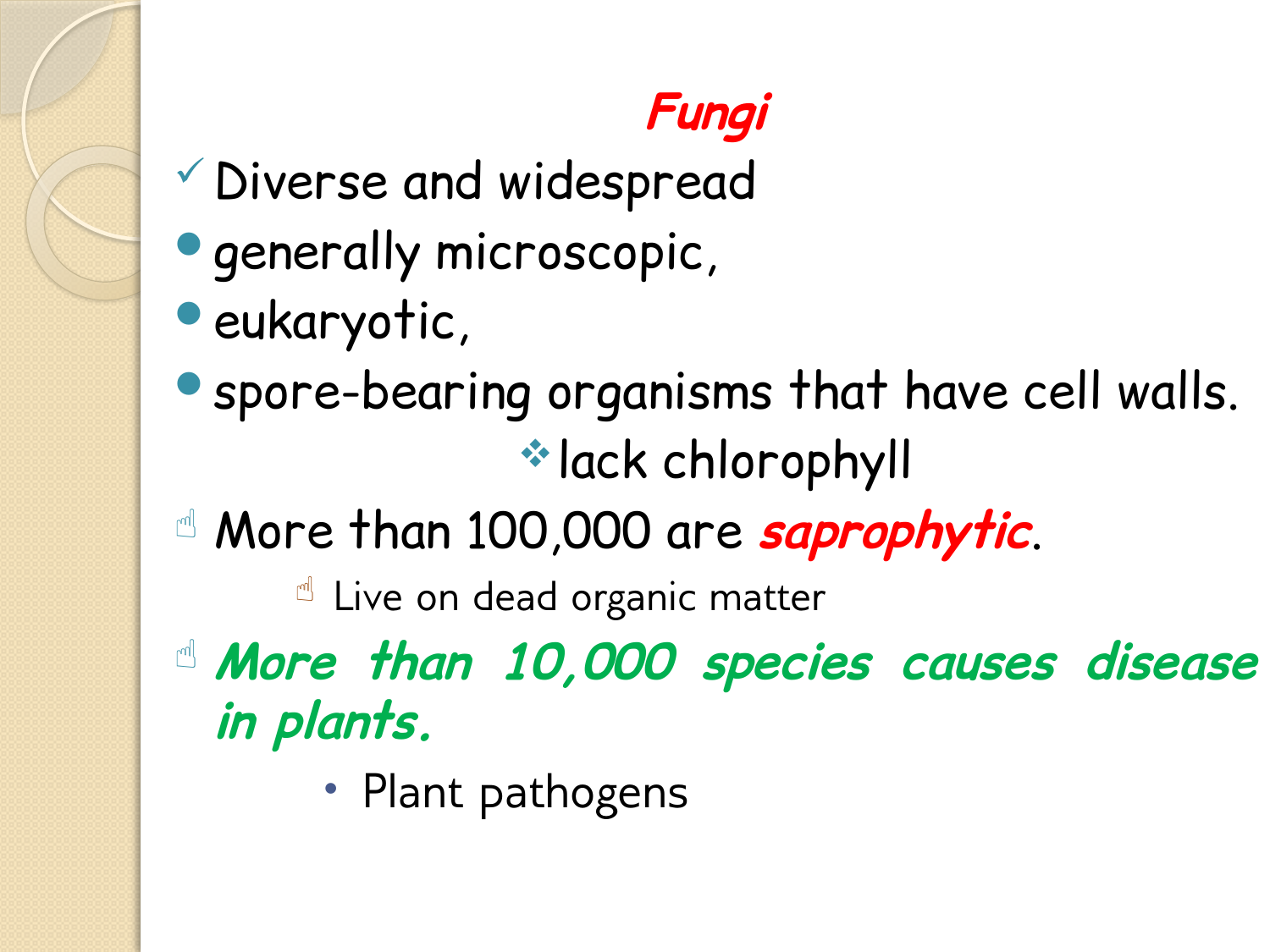

Fungi
Diverse and widespread
generally microscopic,
eukaryotic,
spore-bearing organisms that have cell walls.
lack chlorophyll
More than 100,000 are saprophytic.
Live on dead organic matter
More than 10,000 species causes disease in plants.
Plant pathogens

#